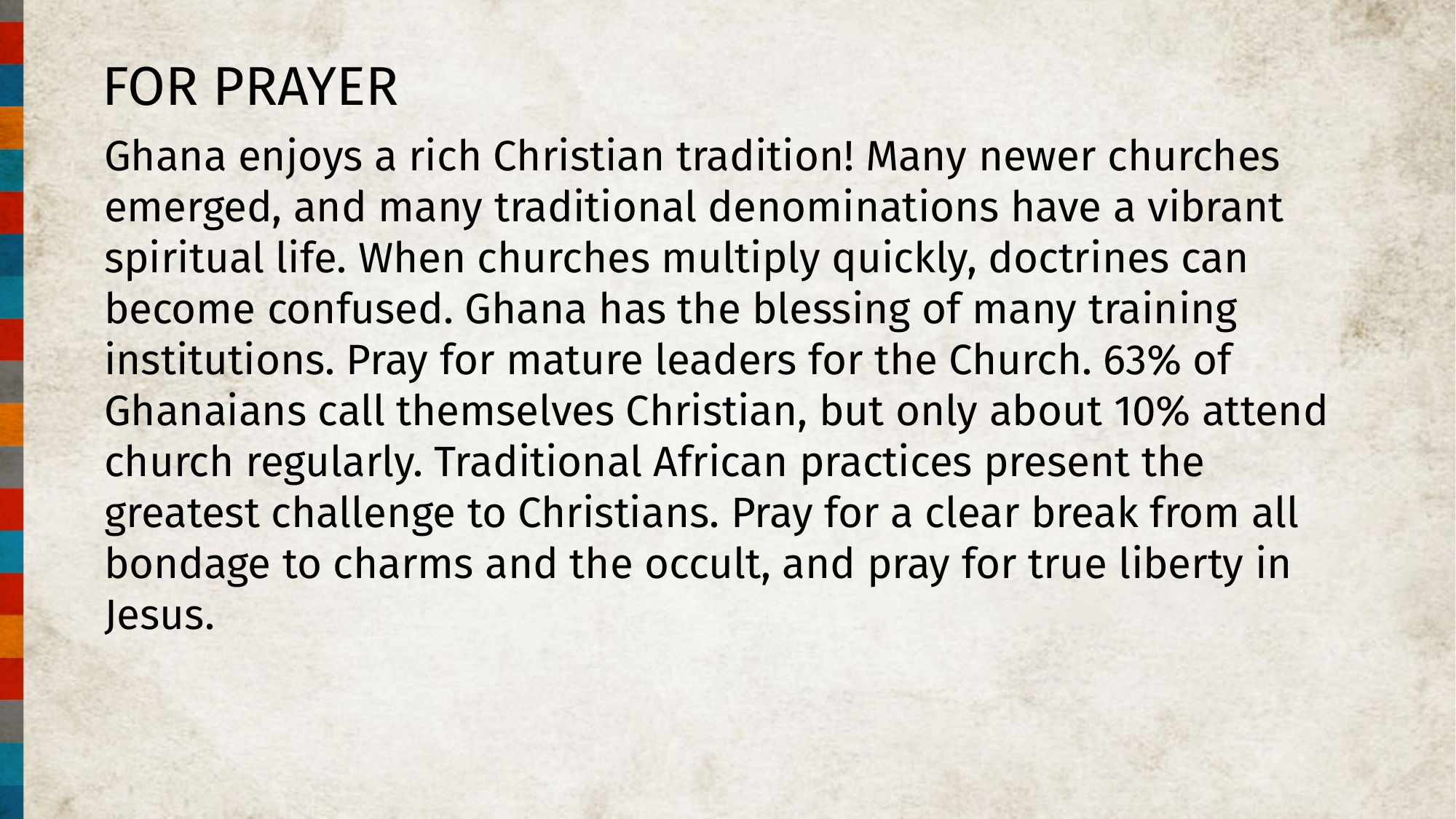

FOR PRAYER
Ghana enjoys a rich Christian tradition! Many newer churches emerged, and many traditional denominations have a vibrant spiritual life. When churches multiply quickly, doctrines can become confused. Ghana has the blessing of many training institutions. Pray for mature leaders for the Church. 63% of Ghanaians call themselves Christian, but only about 10% attend church regularly. Traditional African practices present the greatest challenge to Christians. Pray for a clear break from all bondage to charms and the occult, and pray for true liberty in Jesus.